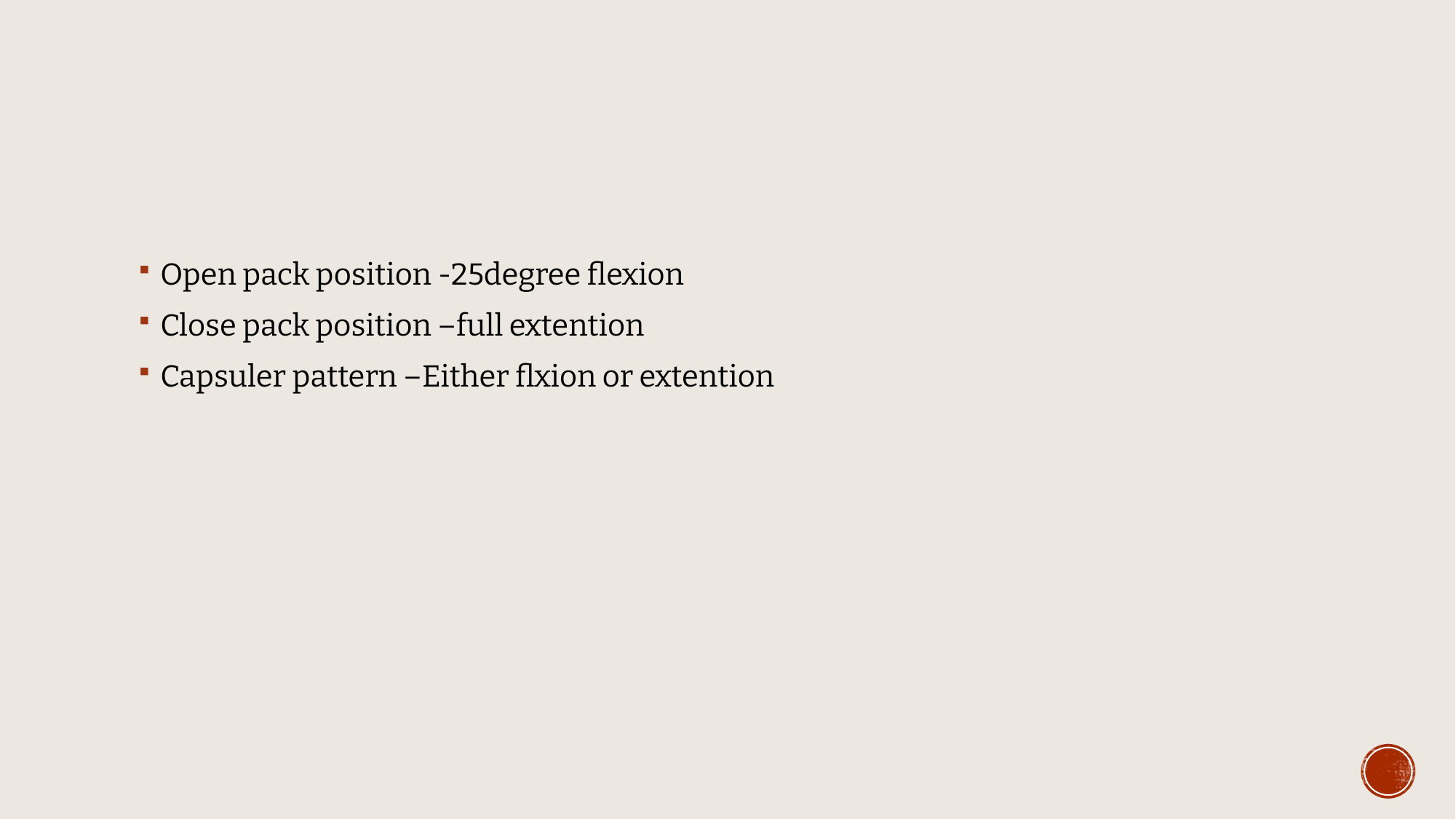

#
Open pack position -25degree flexion
Close pack position –full extention
Capsuler pattern –Either flxion or extention